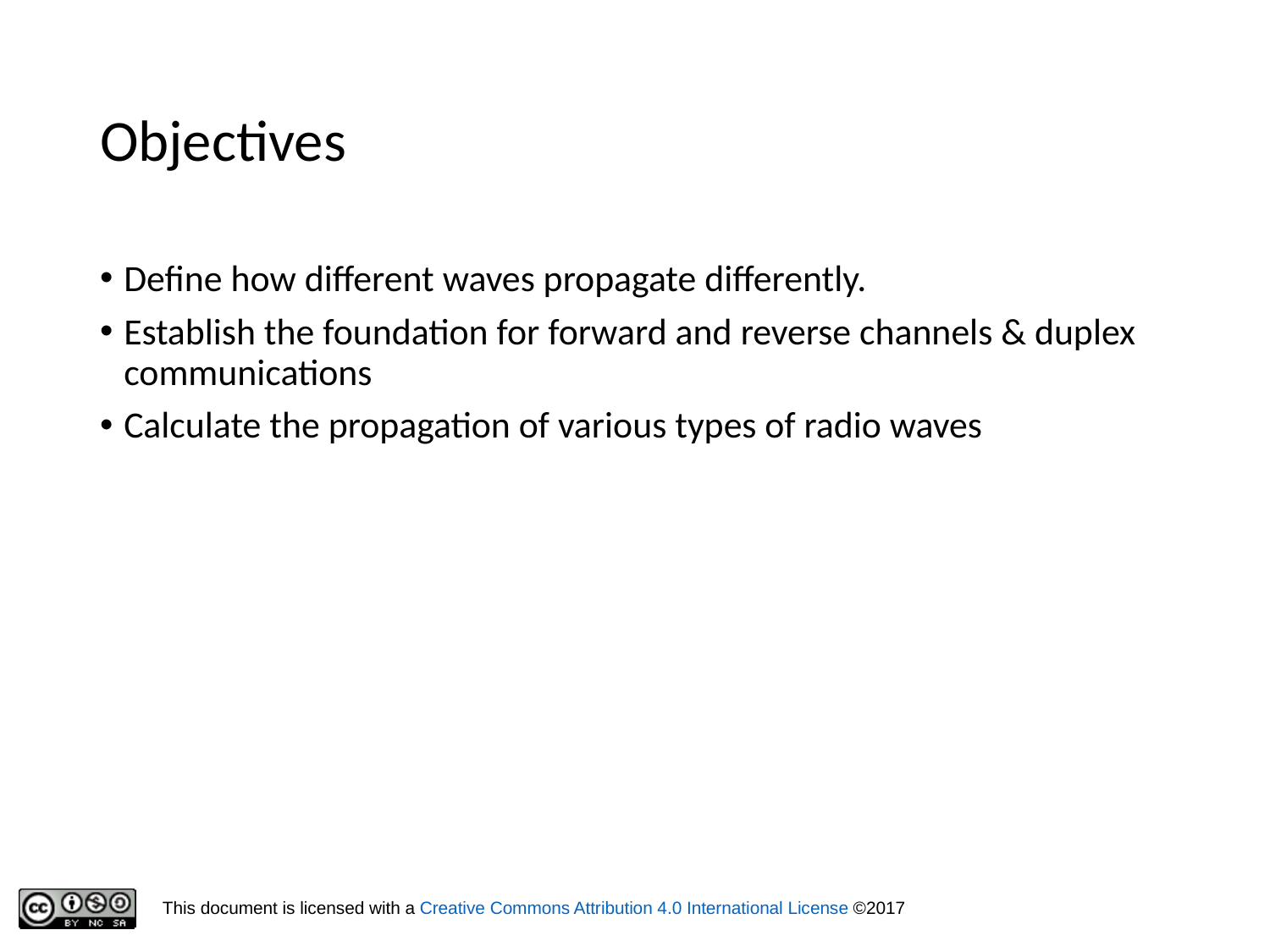

# Objectives
Define how different waves propagate differently.
Establish the foundation for forward and reverse channels & duplex communications
Calculate the propagation of various types of radio waves